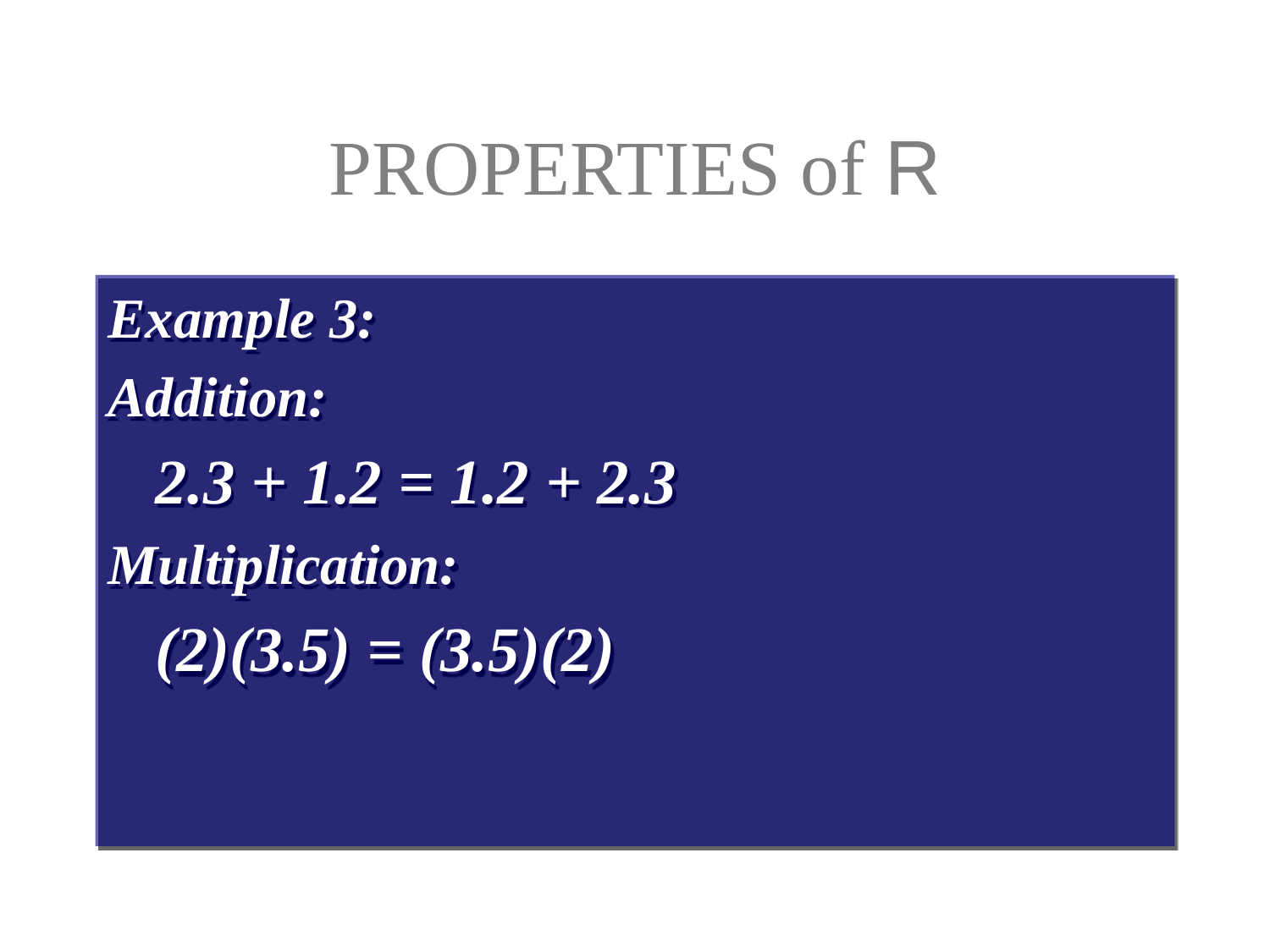

# PROPERTIES of R
Example 3:
Addition:
	2.3 + 1.2 = 1.2 + 2.3
Multiplication:
	(2)(3.5) = (3.5)(2)